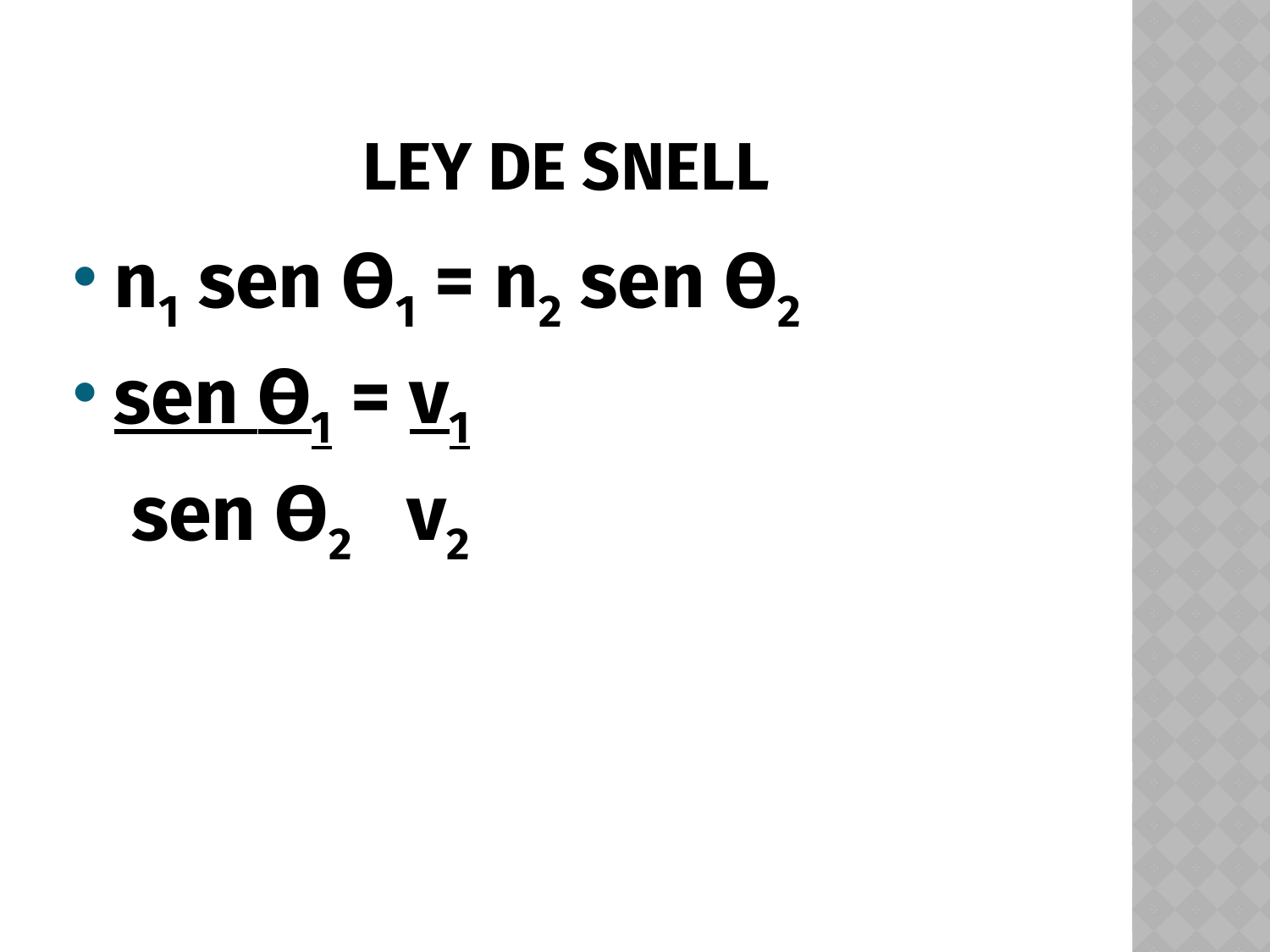

# LEY DE SNELL
n1 sen Ө1 = n2 sen Ө2
sen Ө1 = v1
   sen Ө2   v2